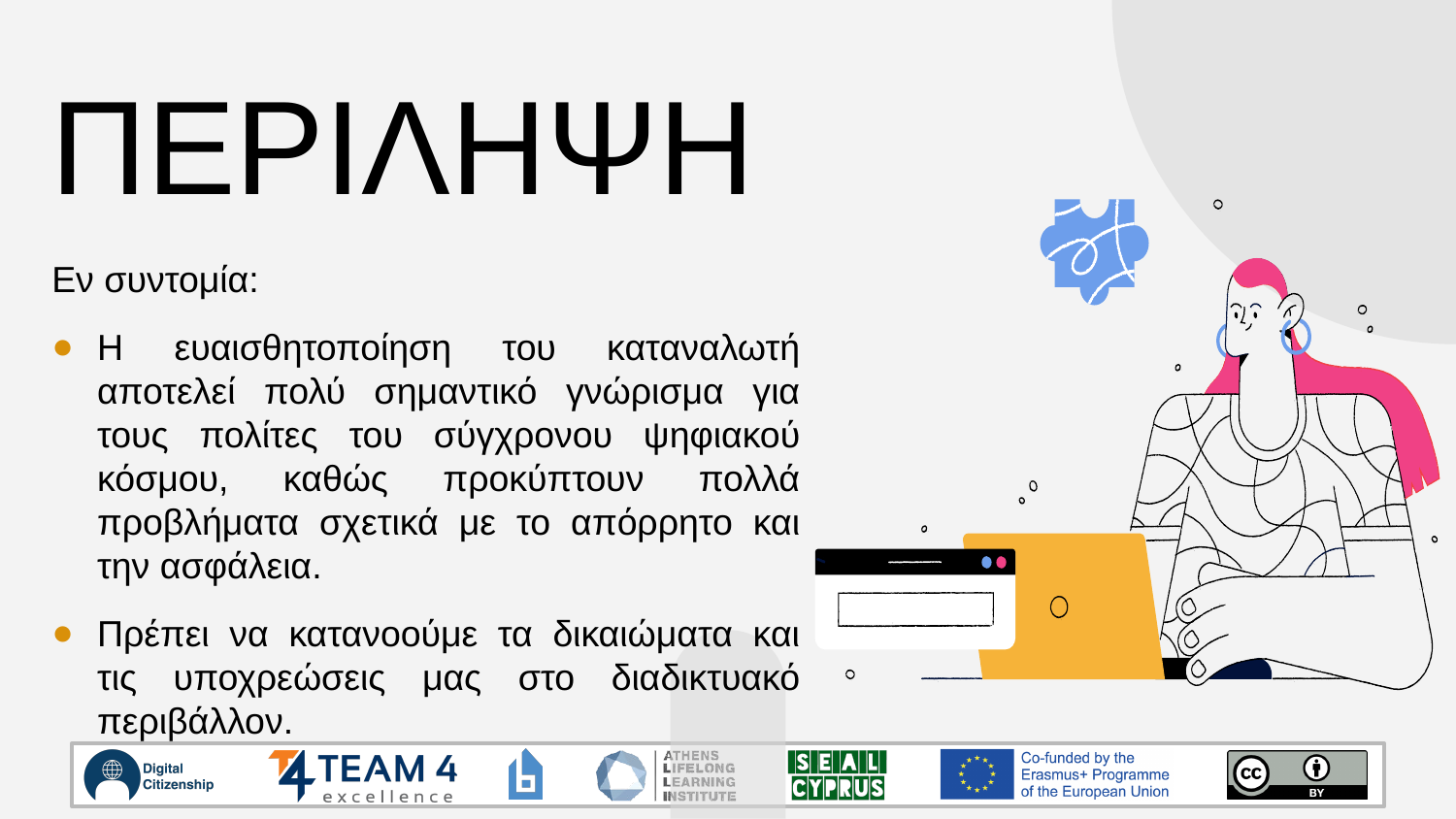

# ΠΕΡΙΛΗΨΗ

Εν συντομία:
Η ευαισθητοποίηση του καταναλωτή αποτελεί πολύ σημαντικό γνώρισμα για τους πολίτες του σύγχρονου ψηφιακού κόσμου, καθώς προκύπτουν πολλά προβλήματα σχετικά με το απόρρητο και την ασφάλεια.
Πρέπει να κατανοούμε τα δικαιώματα και τις υποχρεώσεις μας στο διαδικτυακό περιβάλλον.